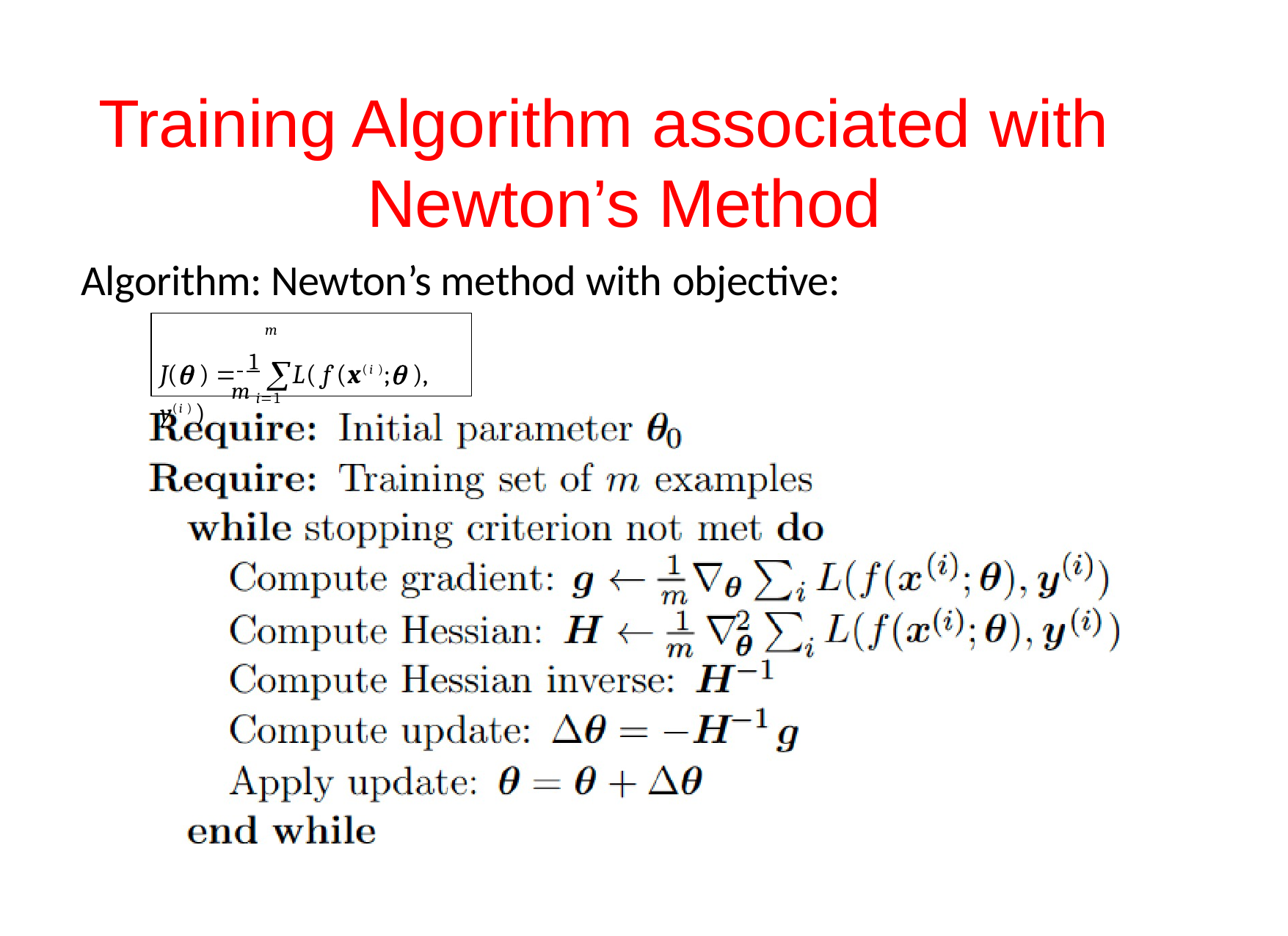

# Training Algorithm associated with  Newton’s Method
Algorithm: Newton’s method with objective:

m
J(θ ) = 1 ∑L( f (x(i );θ ), y(i ) )
m i=1

8